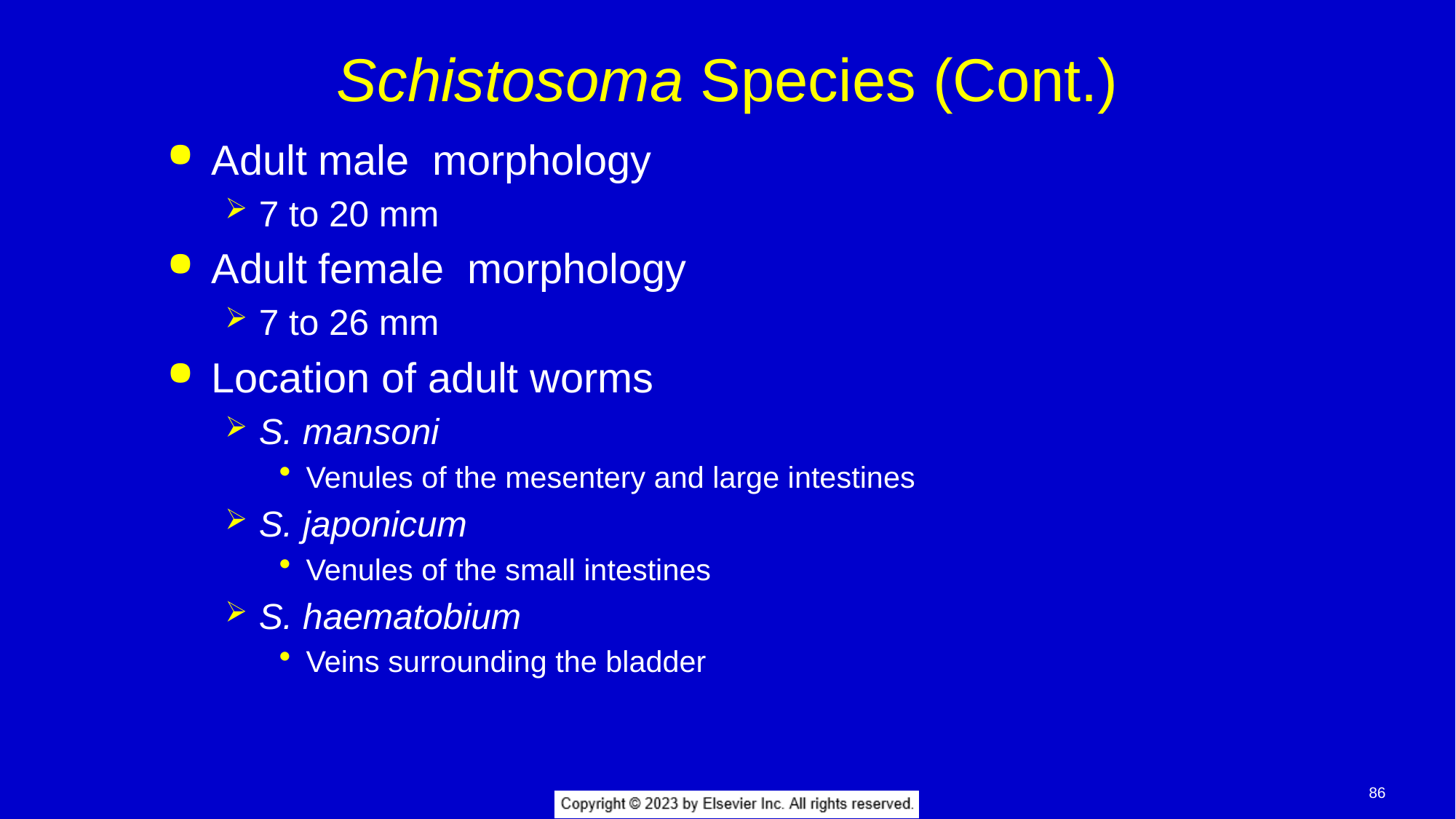

# Schistosoma Species (Cont.)
Adult male  morphology
7 to 20 mm
Adult female  morphology
7 to 26 mm
Location of adult worms
S. mansoni
Venules of the mesentery and large intestines
S. japonicum
Venules of the small intestines
S. haematobium
Veins surrounding the bladder